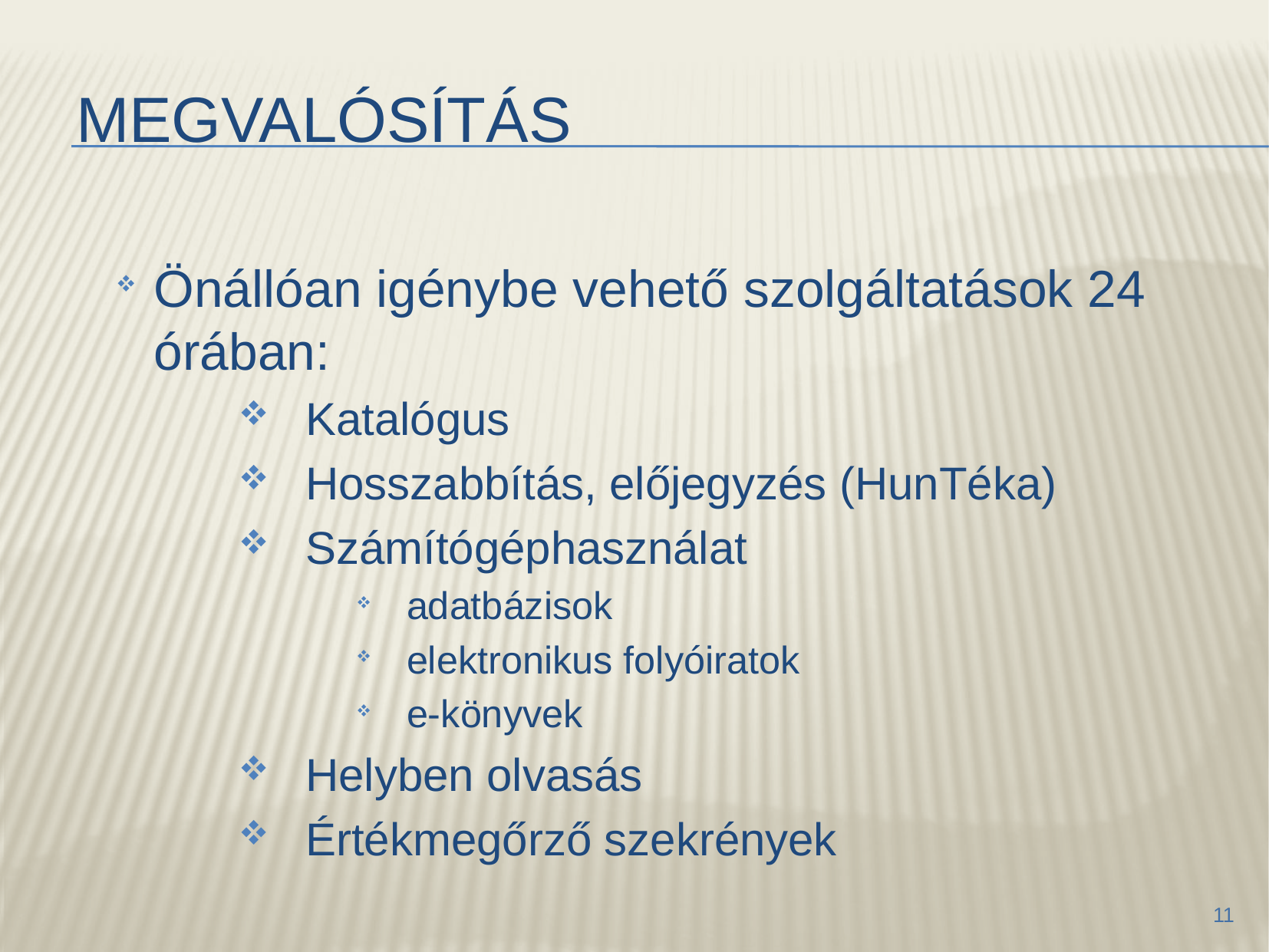

# Megvalósítás
Önállóan igénybe vehető szolgáltatások 24 órában:
Katalógus
Hosszabbítás, előjegyzés (HunTéka)
Számítógéphasználat
adatbázisok
elektronikus folyóiratok
e-könyvek
Helyben olvasás
Értékmegőrző szekrények
11